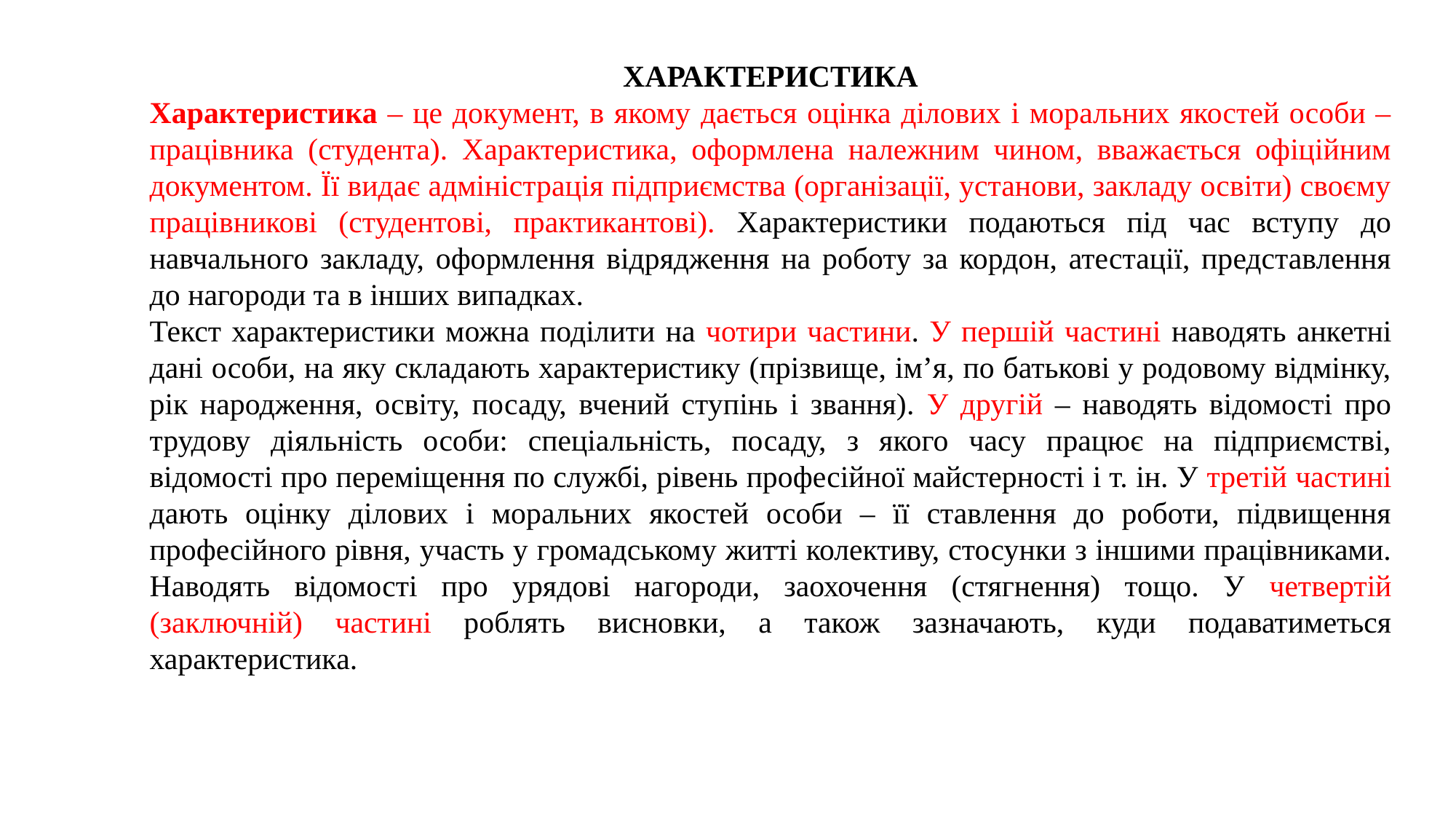

ХАРАКТЕРИСТИКА
Характеристика – це документ, в якому дається оцінка ділових і моральних якостей особи – працівника (студента). Характеристика, оформлена належним чином, вважається офіційним документом. Її видає адміністрація підприємства (організації, установи, закладу освіти) своєму працівникові (студентові, практикантові). Характеристики подаються під час вступу до навчального закладу, оформлення відрядження на роботу за кордон, атестації, представлення до нагороди та в інших випадках.
Текст характеристики можна поділити на чотири частини. У першій частині наводять анкетні дані особи, на яку складають характеристику (прізвище, ім’я, по батькові у родовому відмінку, рік народження, освіту, посаду, вчений ступінь і звання). У другій – наводять відомості про трудову діяльність особи: спеціальність, посаду, з якого часу працює на підприємстві, відомості про переміщення по службі, рівень професійної майстерності і т. ін. У третій частині дають оцінку ділових і моральних якостей особи – її ставлення до роботи, підвищення професійного рівня, участь у громадському житті колективу, стосунки з іншими працівниками. Наводять відомості про урядові нагороди, заохочення (стягнення) тощо. У четвертій (заключній) частині роблять висновки, а також зазначають, куди подаватиметься характеристика.